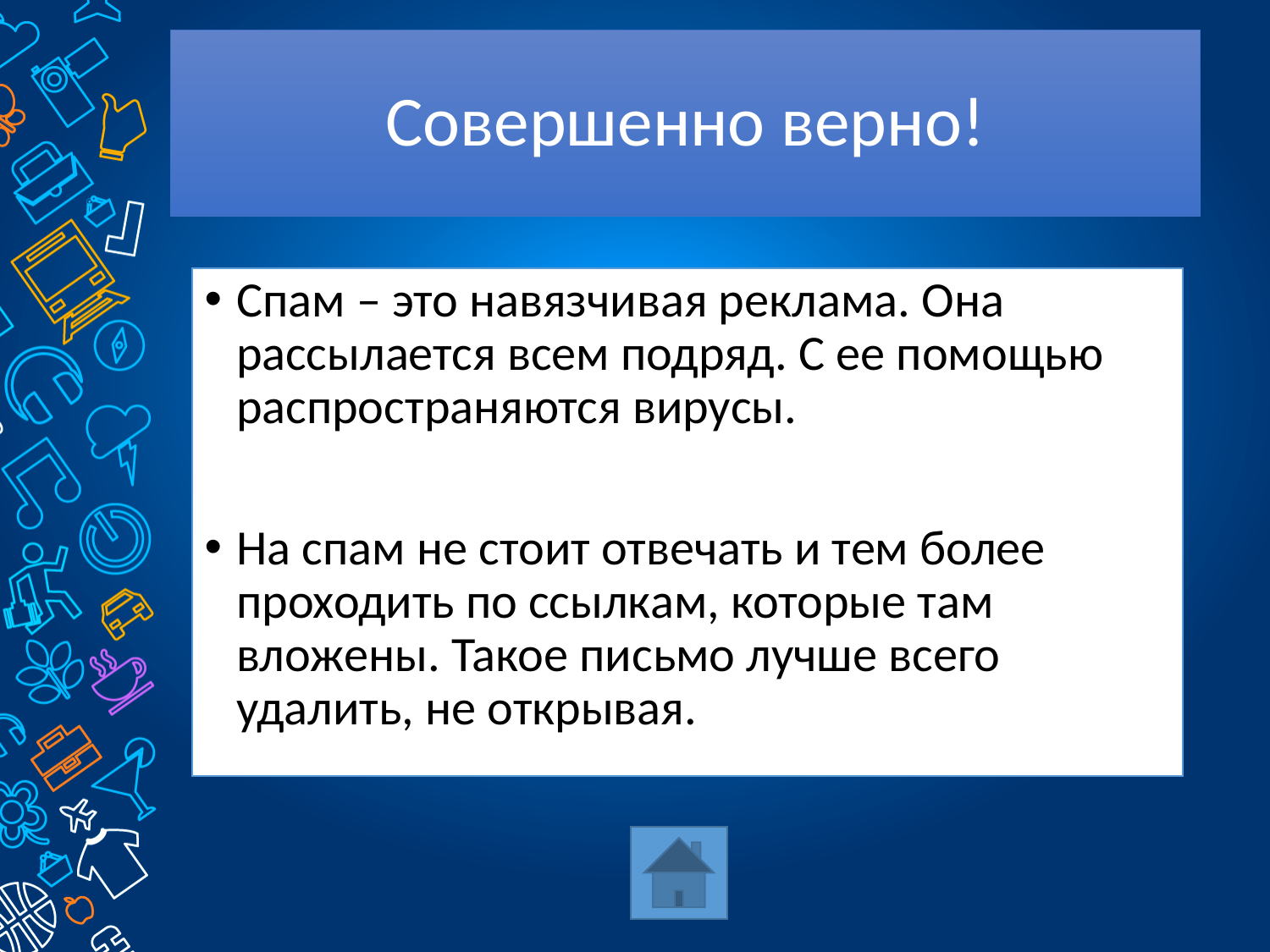

Совершенно верно!
Спам – это навязчивая реклама. Она рассылается всем подряд. С ее помощью распространяются вирусы.

На спам не стоит отвечать и тем более проходить по ссылкам, которые там вложены. Такое письмо лучше всего удалить, не открывая.